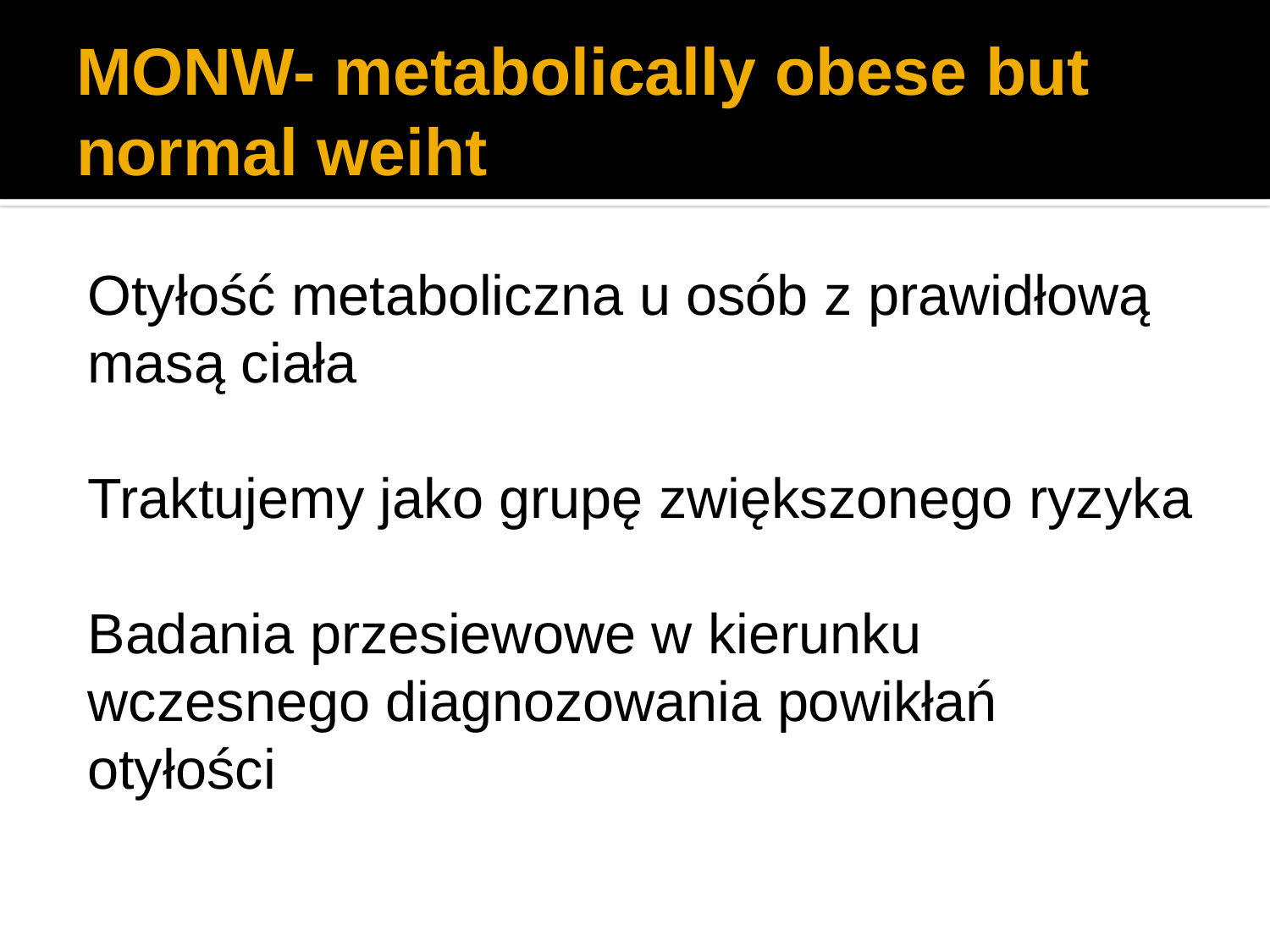

# MONW- metabolically obese but normal weiht
Otyłość metaboliczna u osób z prawidłową masą ciała

Traktujemy jako grupę zwiększonego ryzyka

Badania przesiewowe w kierunku wczesnego diagnozowania powikłań otyłości